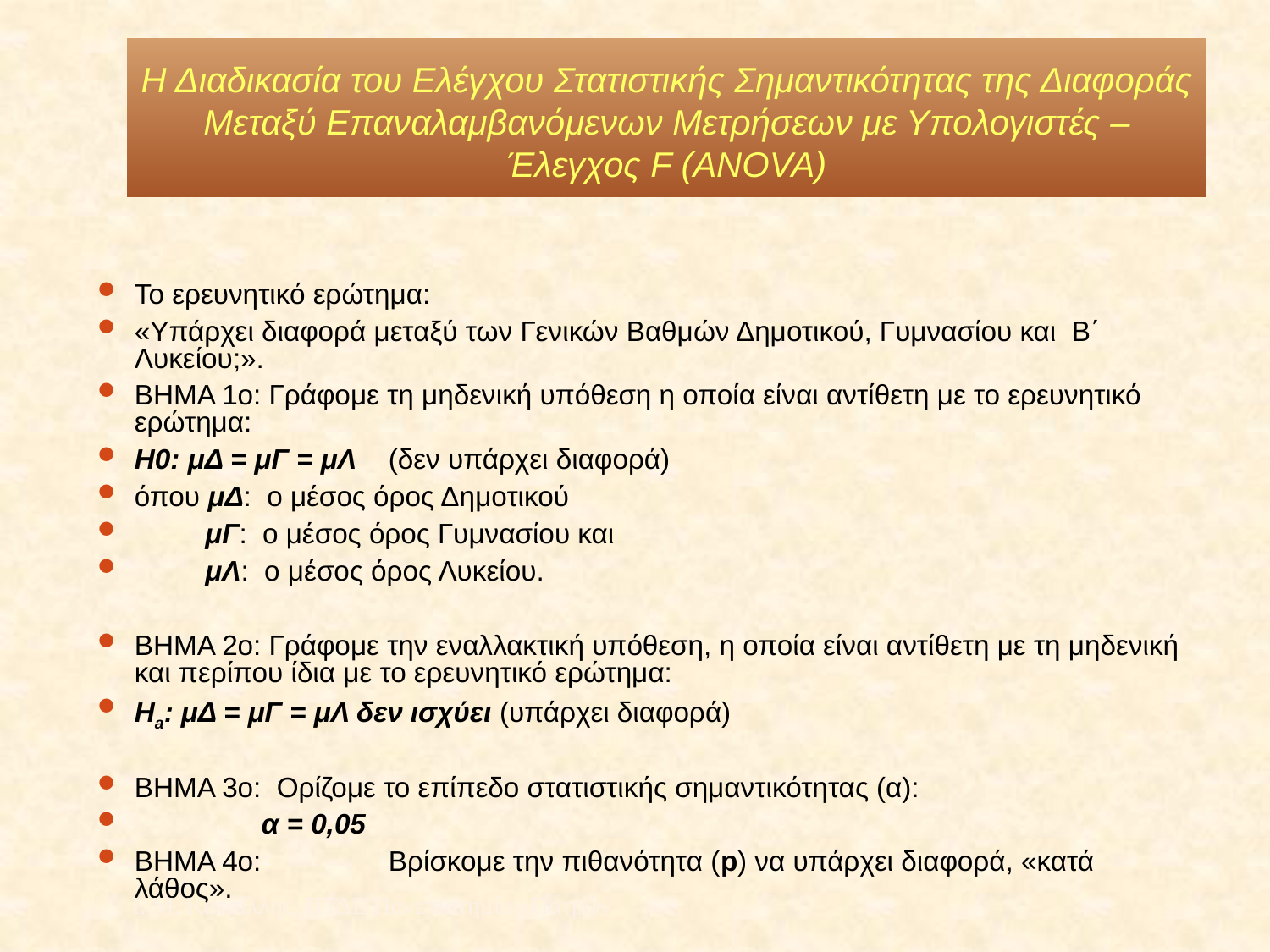

# Η Διαδικασία του Ελέγχου Στατιστικής Σημαντικότητας της Διαφοράς Μεταξύ Επαναλαμβανόμενων Μετρήσεων με Υπολογιστές –Έλεγχος F (ANOVA)
Το ερευνητικό ερώτημα:
«Υπάρχει διαφορά μεταξύ των Γενικών Βαθμών Δημοτικού, Γυμνασίου και  Β΄ Λυκείου;».
ΒΗΜΑ 1ο: Γράφομε τη μηδενική υπόθεση η οποία είναι αντίθετη με το ερευνητικό ερώτημα:
Η0: μΔ = μΓ = μΛ 	(δεν υπάρχει διαφορά)
όπου μΔ:  ο μέσος όρος Δημοτικού
         μΓ:  ο μέσος όρος Γυμνασίου και
         μΛ:  ο μέσος όρος Λυκείου.

ΒΗΜΑ 2ο: Γράφομε την εναλλακτική υπόθεση, η οποία είναι αντίθετη με τη μηδενική και περίπου ίδια με το ερευνητικό ερώτημα:
Ηa: μΔ = μΓ = μΛ δεν ισχύει (υπάρχει διαφορά)

ΒΗΜΑ 3ο:  Ορίζομε το επίπεδο στατιστικής σημαντικότητας (α):
	α = 0,05
ΒΗΜΑ 4ο: 	Βρίσκομε την πιθανότητα (p) να υπάρχει διαφορά, «κατά λάθος».

Ι. Μ. Κατσίλλης, ΠΤΔΕ Πανεπιστημίου Πατρών